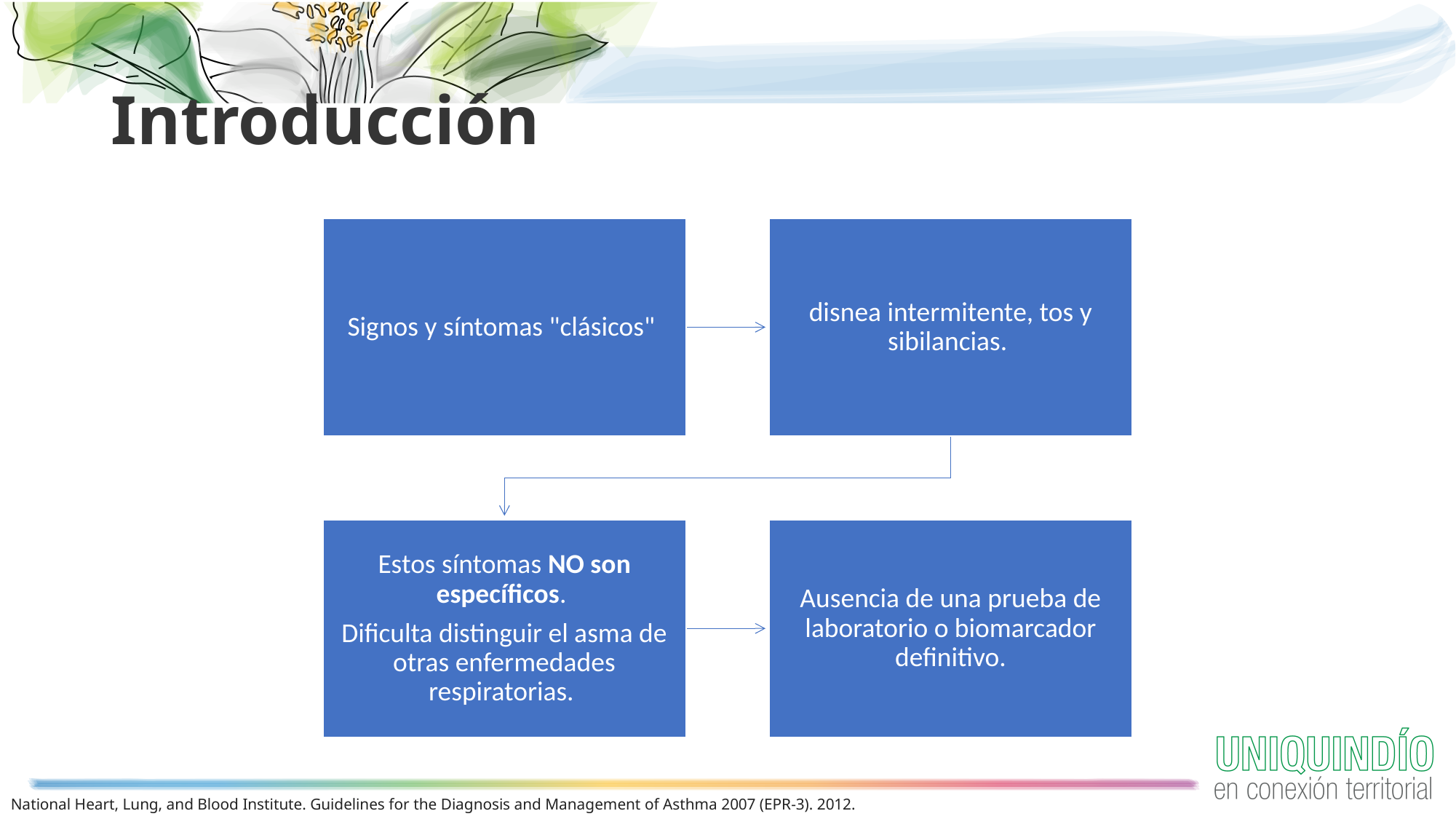

# Introducción

Signos y síntomas "clásicos"

disnea intermitente, tos y sibilancias.

Estos síntomas NO son específicos.
Dificulta distinguir el asma de otras enfermedades respiratorias.
Ausencia de una prueba de laboratorio o biomarcador definitivo.
National Heart, Lung, and Blood Institute. Guidelines for the Diagnosis and Management of Asthma 2007 (EPR-3). 2012.